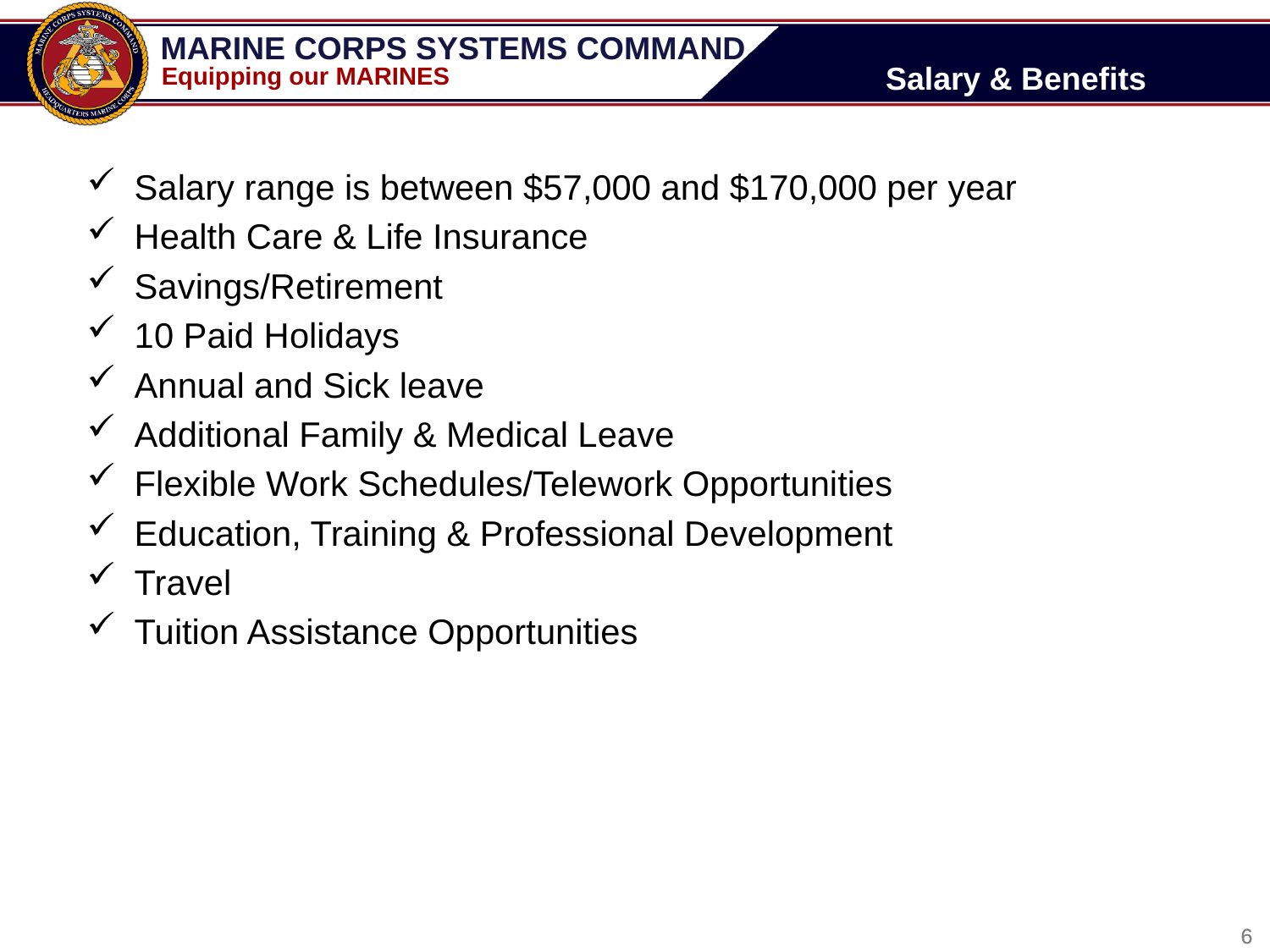

# Salary & Benefits
Salary range is between $57,000 and $170,000 per year
Health Care & Life Insurance
Savings/Retirement
10 Paid Holidays
Annual and Sick leave
Additional Family & Medical Leave
Flexible Work Schedules/Telework Opportunities
Education, Training & Professional Development
Travel
Tuition Assistance Opportunities